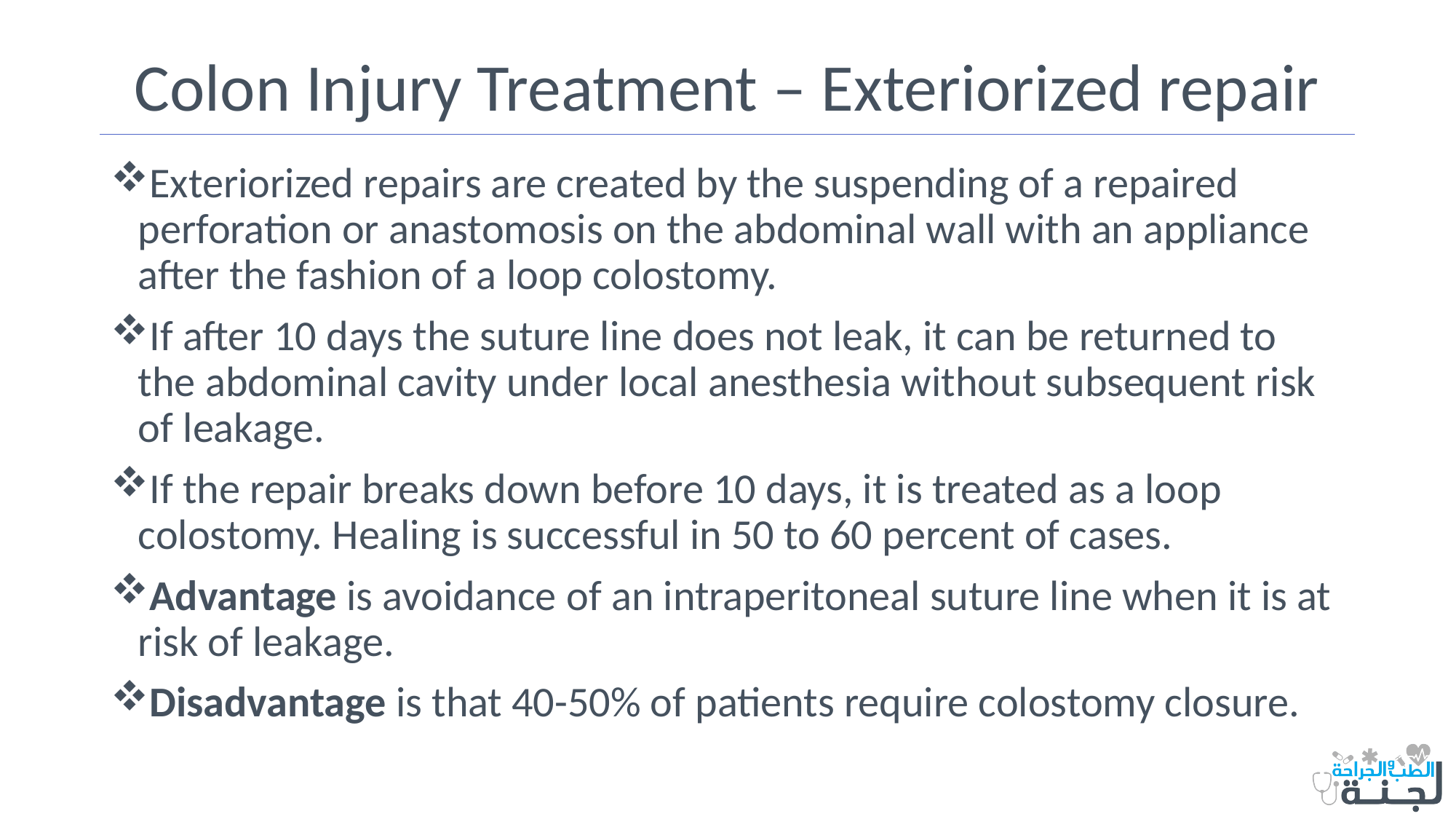

# Colon Injury Treatment – Exteriorized repair
Exteriorized repairs are created by the suspending of a repaired perforation or anastomosis on the abdominal wall with an appliance after the fashion of a loop colostomy.
If after 10 days the suture line does not leak, it can be returned to the abdominal cavity under local anesthesia without subsequent risk of leakage.
If the repair breaks down before 10 days, it is treated as a loop colostomy. Healing is successful in 50 to 60 percent of cases.
Advantage is avoidance of an intraperitoneal suture line when it is at risk of leakage.
Disadvantage is that 40-50% of patients require colostomy closure.